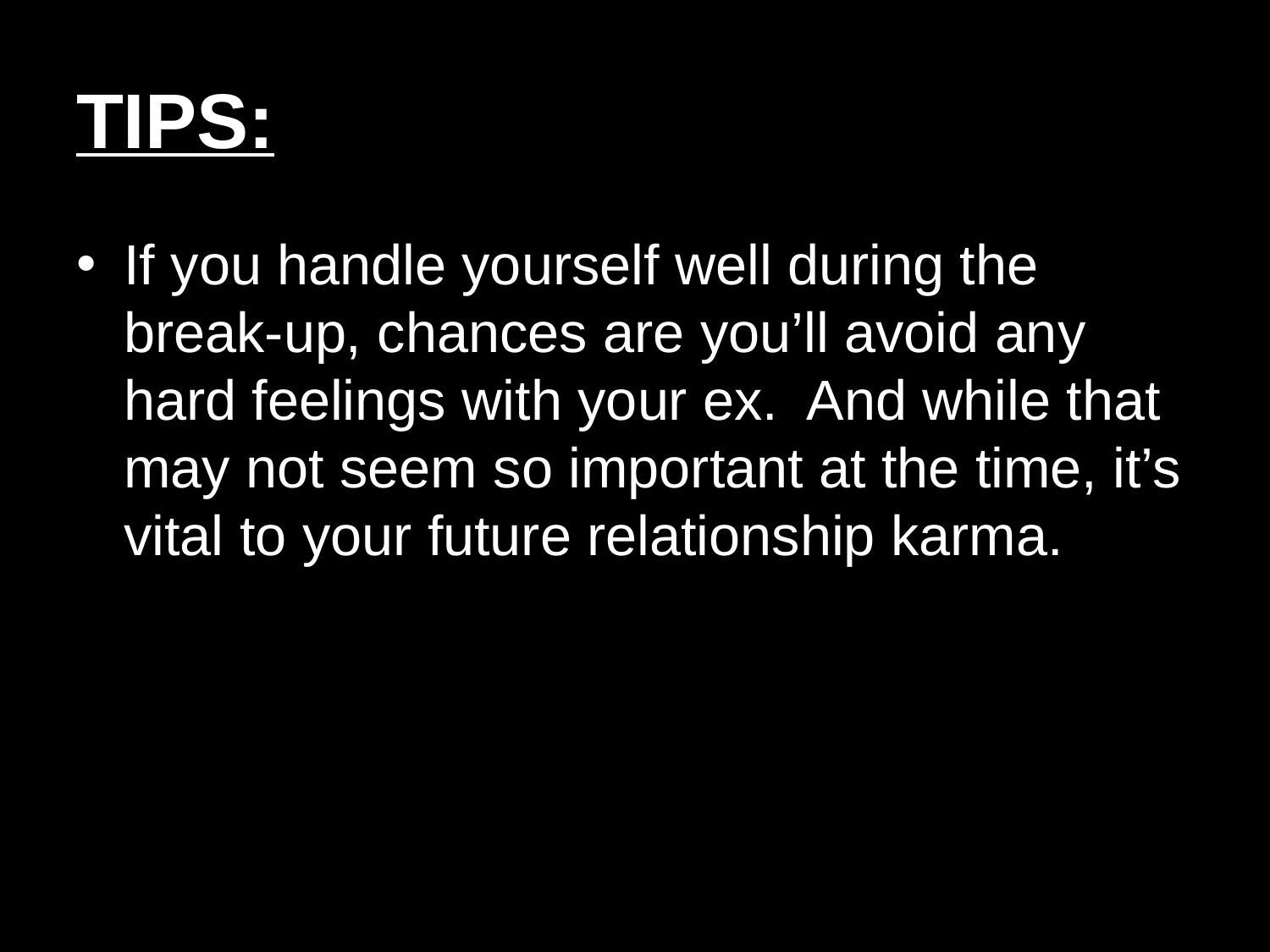

# TIPS:
If you handle yourself well during the break-up, chances are you’ll avoid any hard feelings with your ex.  And while that may not seem so important at the time, it’s vital to your future relationship karma.